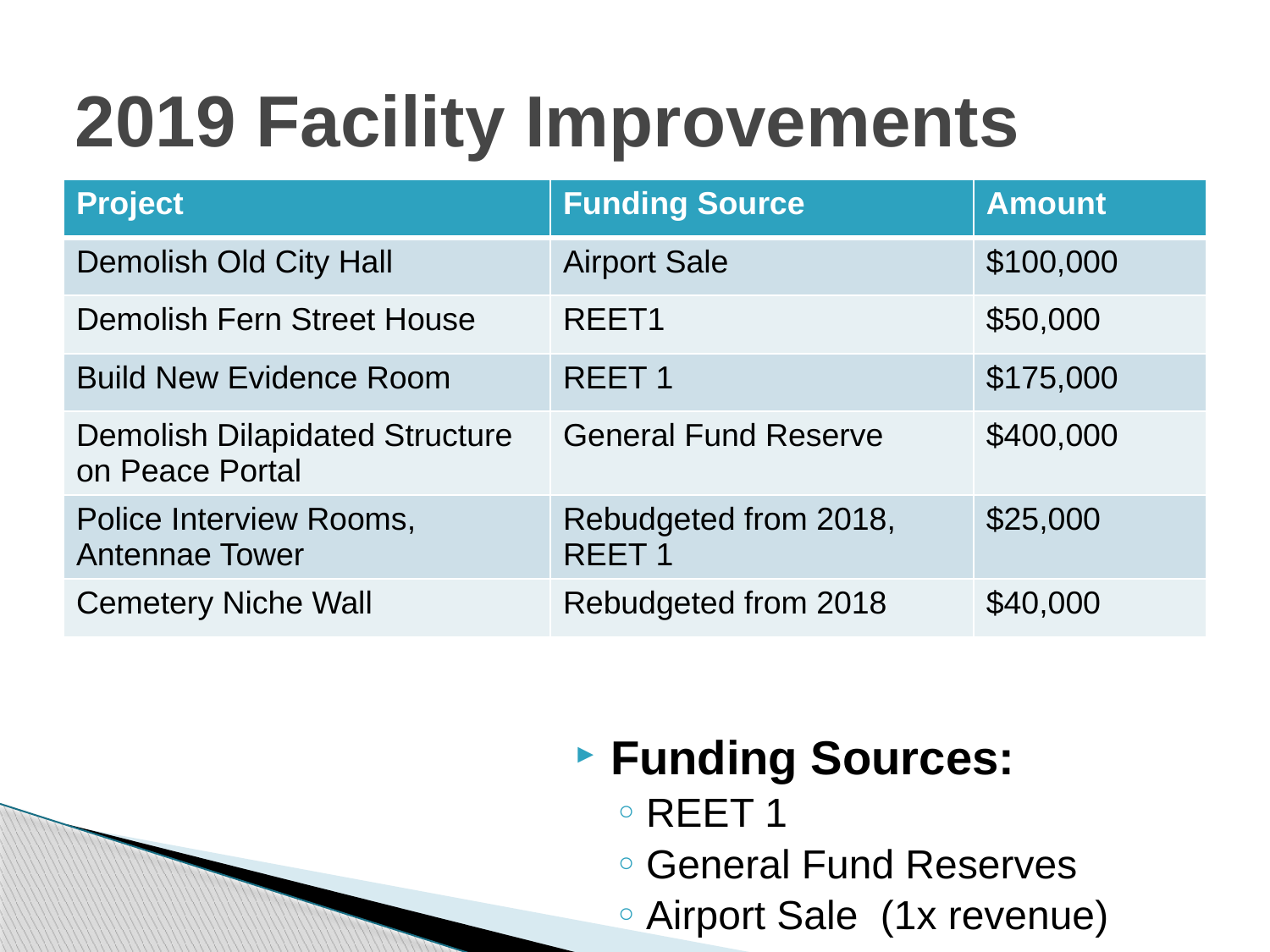

# 2019 Facility Improvements
| Project | Funding Source | Amount |
| --- | --- | --- |
| Demolish Old City Hall | Airport Sale | $100,000 |
| Demolish Fern Street House | REET1 | $50,000 |
| Build New Evidence Room | REET 1 | $175,000 |
| Demolish Dilapidated Structure on Peace Portal | General Fund Reserve | $400,000 |
| Police Interview Rooms, Antennae Tower | Rebudgeted from 2018, REET 1 | $25,000 |
| Cemetery Niche Wall | Rebudgeted from 2018 | $40,000 |
Funding Sources:
REET 1
General Fund Reserves
Airport Sale  (1x revenue)